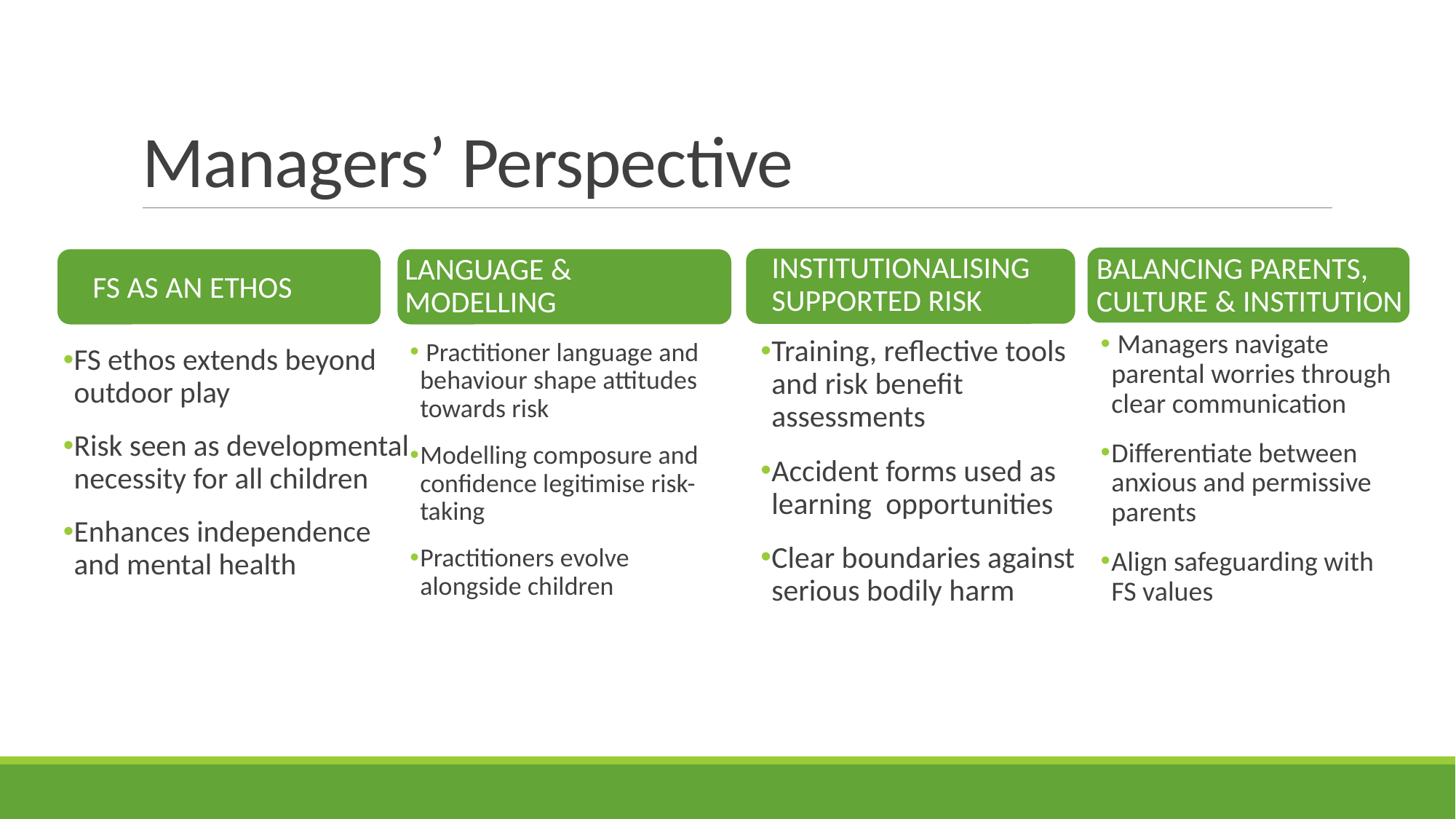

# Managers’ Perspective
Institutionalising supported risk
Balancing parents, culture & institution
Language & modelling
FS AS AN ETHOS

 Managers navigate parental worries through clear communication
Differentiate between anxious and permissive parents
Align safeguarding with FS values
Training, reflective tools and risk benefit assessments
Accident forms used as learning  opportunities
Clear boundaries against serious bodily harm
 Practitioner language and behaviour shape attitudes towards risk
Modelling composure and confidence legitimise risk-taking
Practitioners evolve alongside children
FS ethos extends beyond outdoor play
Risk seen as developmental necessity for all children
Enhances independence and mental health